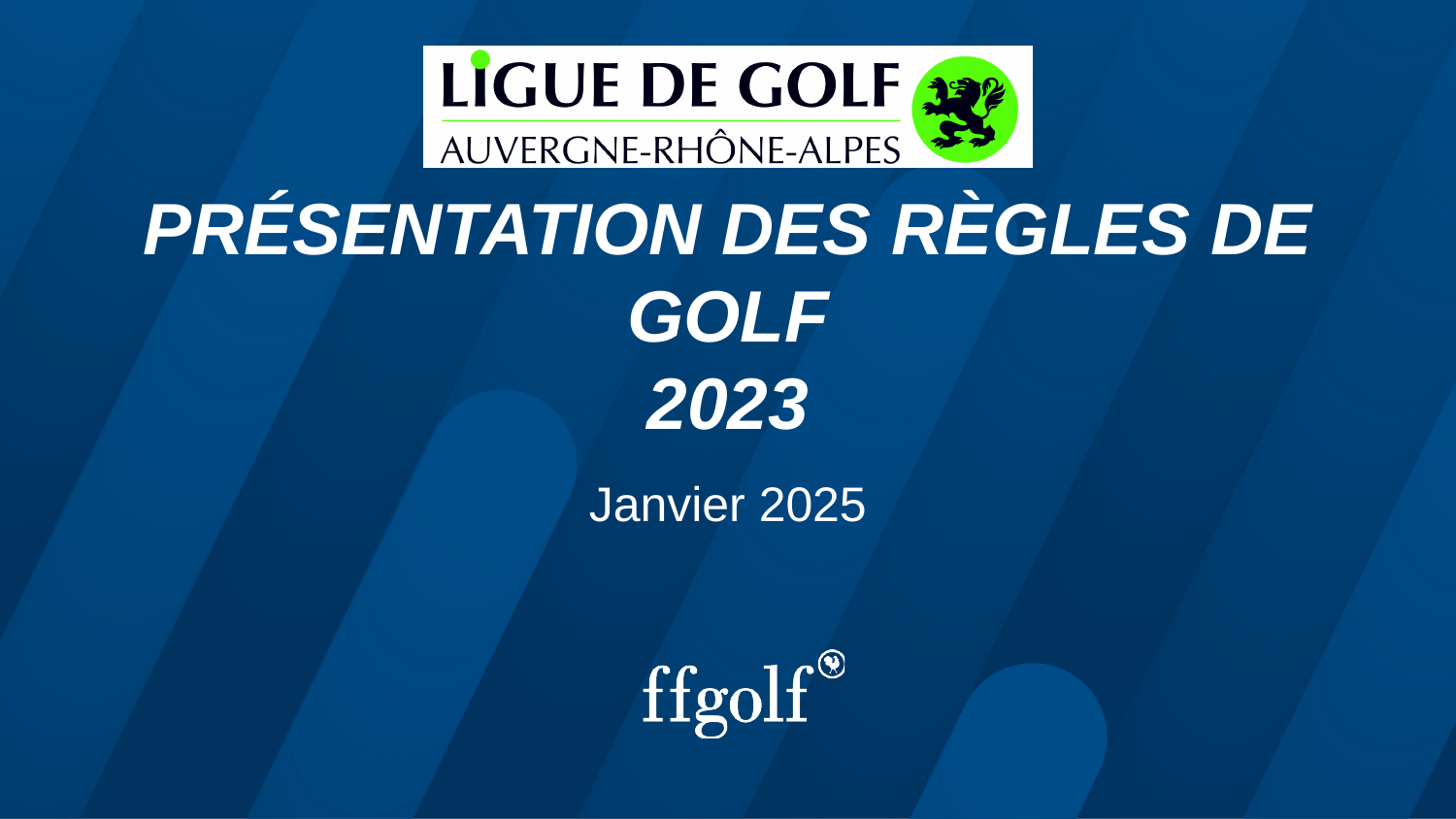

# Présentation des règles de golf 2023
Janvier 2025